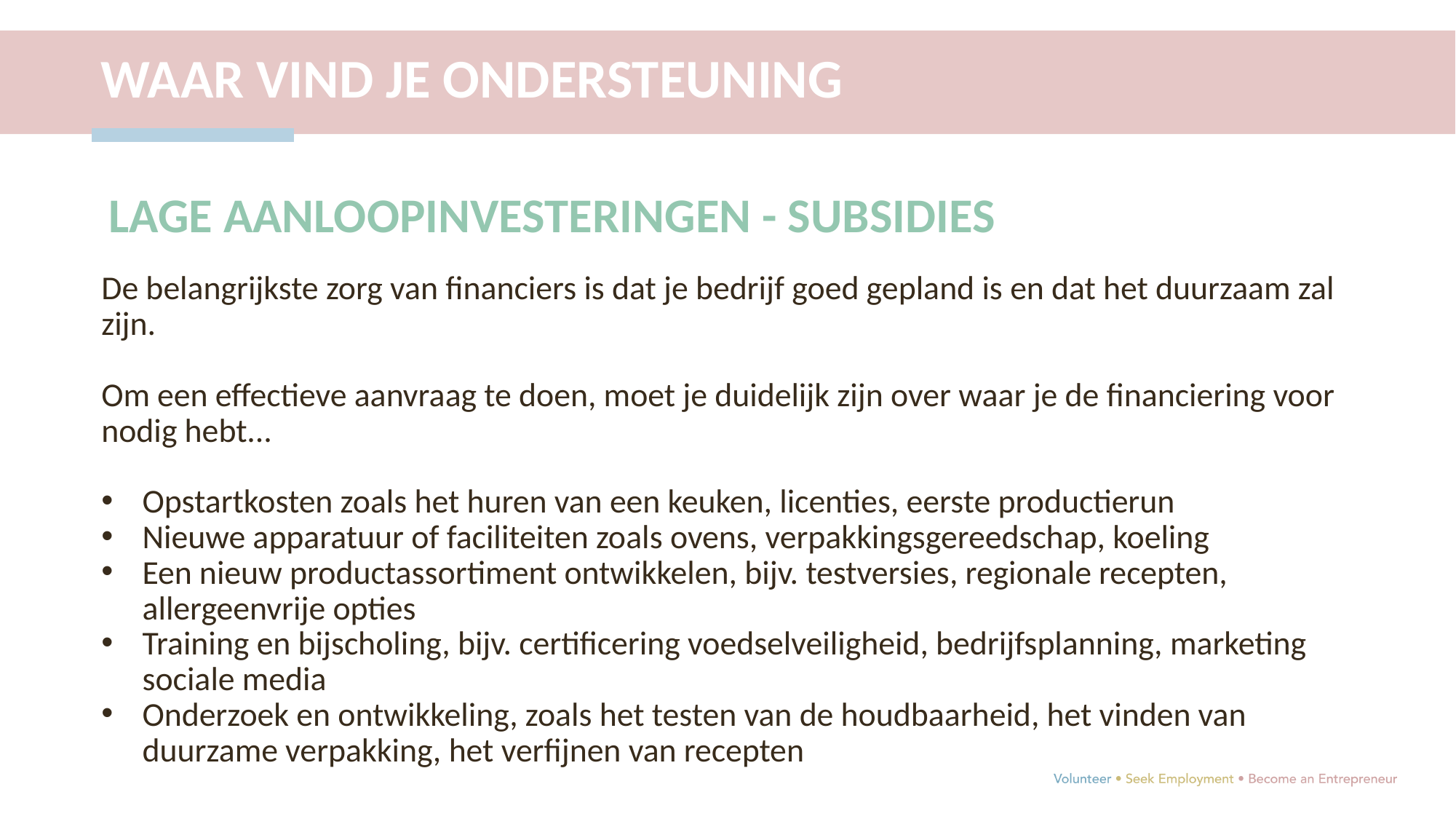

WAAR VIND JE ONDERSTEUNING
LAGE AANLOOPINVESTERINGEN - SUBSIDIES
De belangrijkste zorg van financiers is dat je bedrijf goed gepland is en dat het duurzaam zal zijn.

Om een effectieve aanvraag te doen, moet je duidelijk zijn over waar je de financiering voor nodig hebt...

Opstartkosten zoals het huren van een keuken, licenties, eerste productierun
Nieuwe apparatuur of faciliteiten zoals ovens, verpakkingsgereedschap, koeling
Een nieuw productassortiment ontwikkelen, bijv. testversies, regionale recepten, allergeenvrije opties
Training en bijscholing, bijv. certificering voedselveiligheid, bedrijfsplanning, marketing sociale media
Onderzoek en ontwikkeling, zoals het testen van de houdbaarheid, het vinden van duurzame verpakking, het verfijnen van recepten